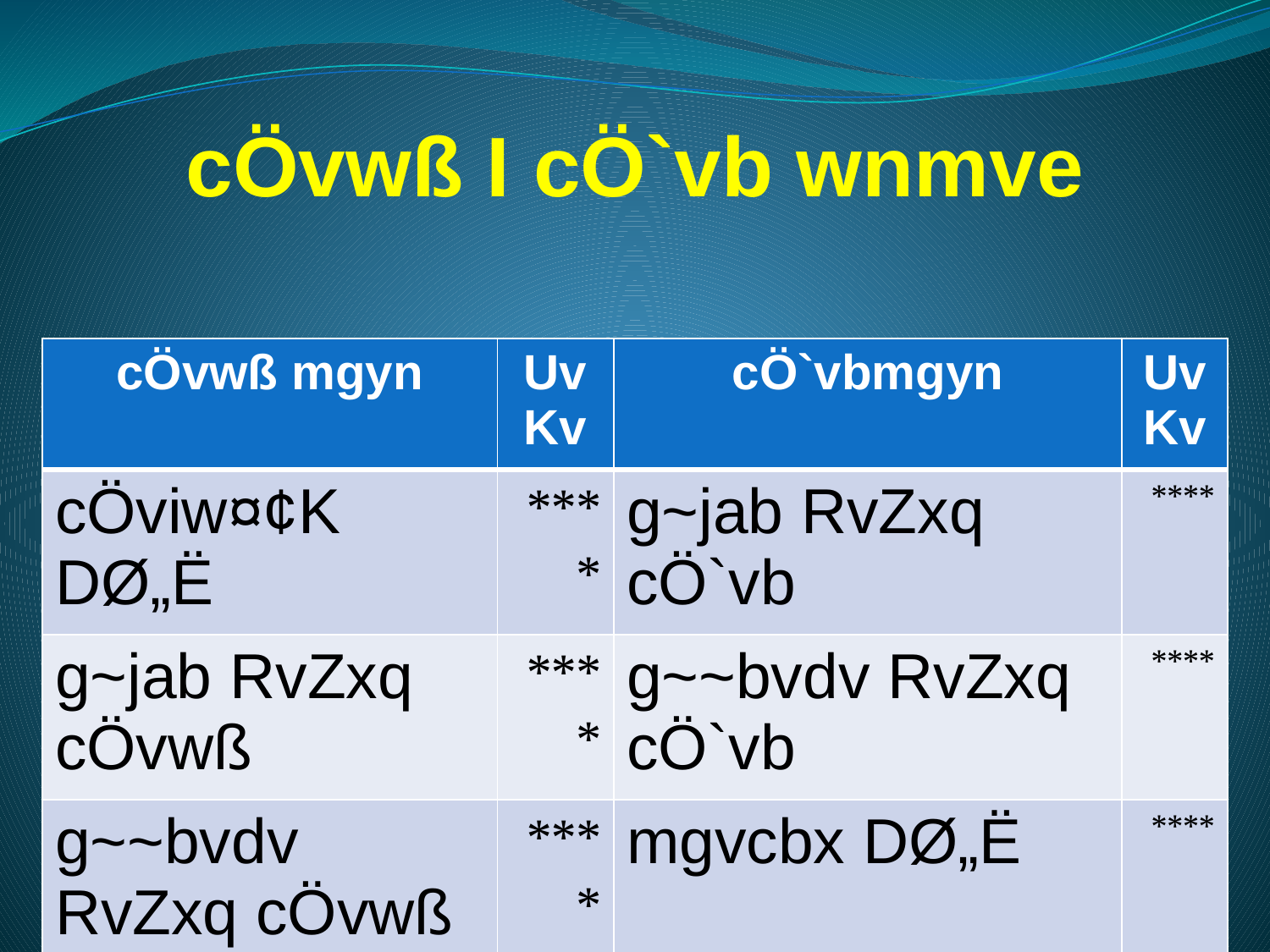

cÖvwß I cÖ`vb wnmve

| cÖvwß mgyn | UvKv | cÖ`vbmgyn | UvKv |
| --- | --- | --- | --- |
| cÖviw¤¢K DØ„Ë | \*\*\*\* | g~jab RvZxq cÖ`vb | \*\*\*\* |
| g~jab RvZxq cÖvwß | \*\*\*\* | g~~bvdv RvZxq cÖ`vb | \*\*\*\* |
| g~~bvdv RvZxq cÖvwß | \*\*\*\* | mgvcbx DØ„Ë | \*\*\*\* |